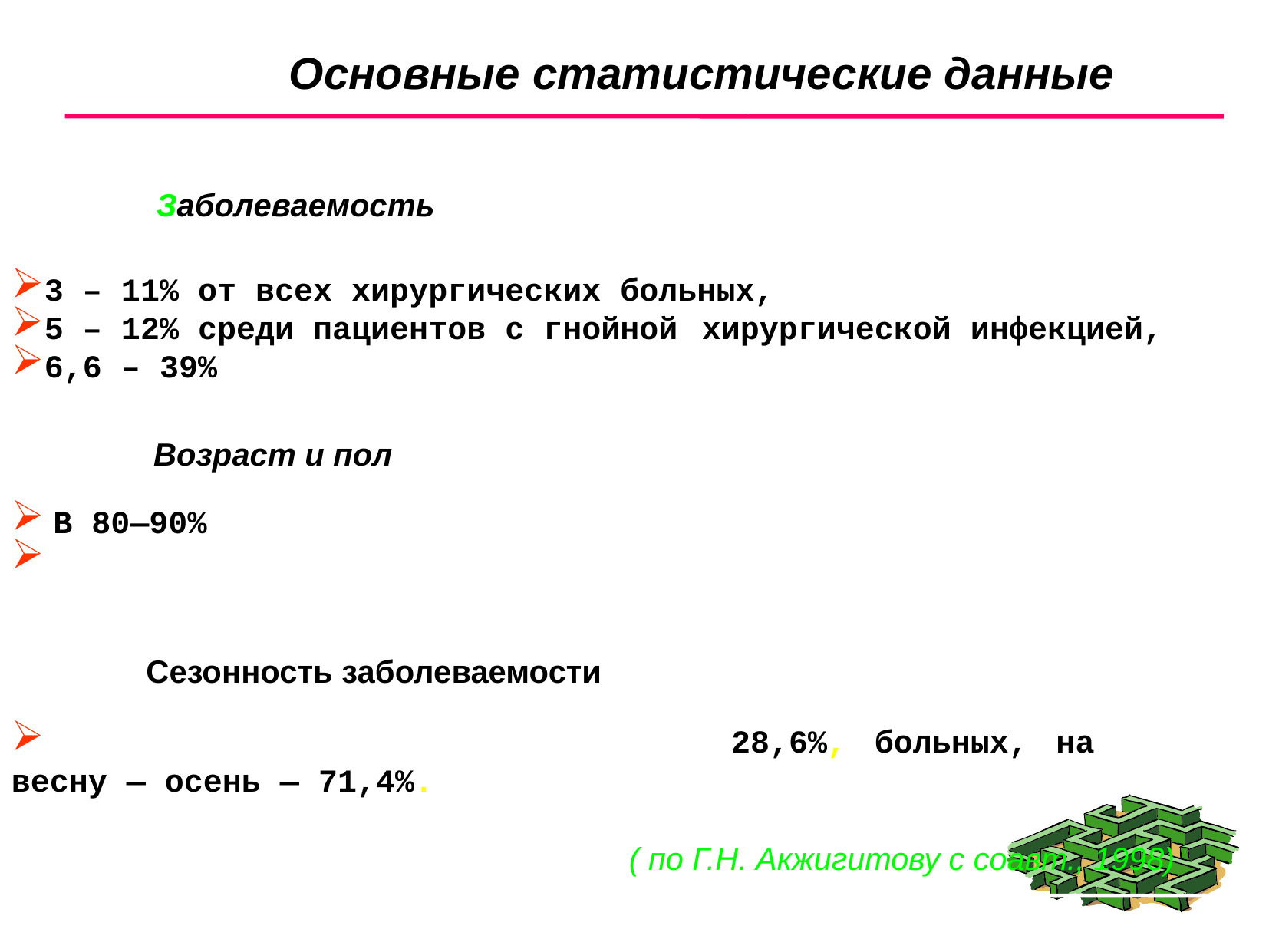

Основные статистические данные

Заболеваемость
3 – 11% от всех хирургических больных,
5 – 12% среди пациентов с гнойной 	хирургической инфекцией,
6,6 – 39% от всех больных остеомиелитами,
Возраст и пол
 В 80—90% болеют дети,
Мальчики болеют в 2—З раза чаще, чем девочки.

Сезонность заболеваемости
На период лето — зима приходится 28,6%, больных, на весну — осень — 71,4%.
( по Г.Н. Акжигитову с соавт., 1998)